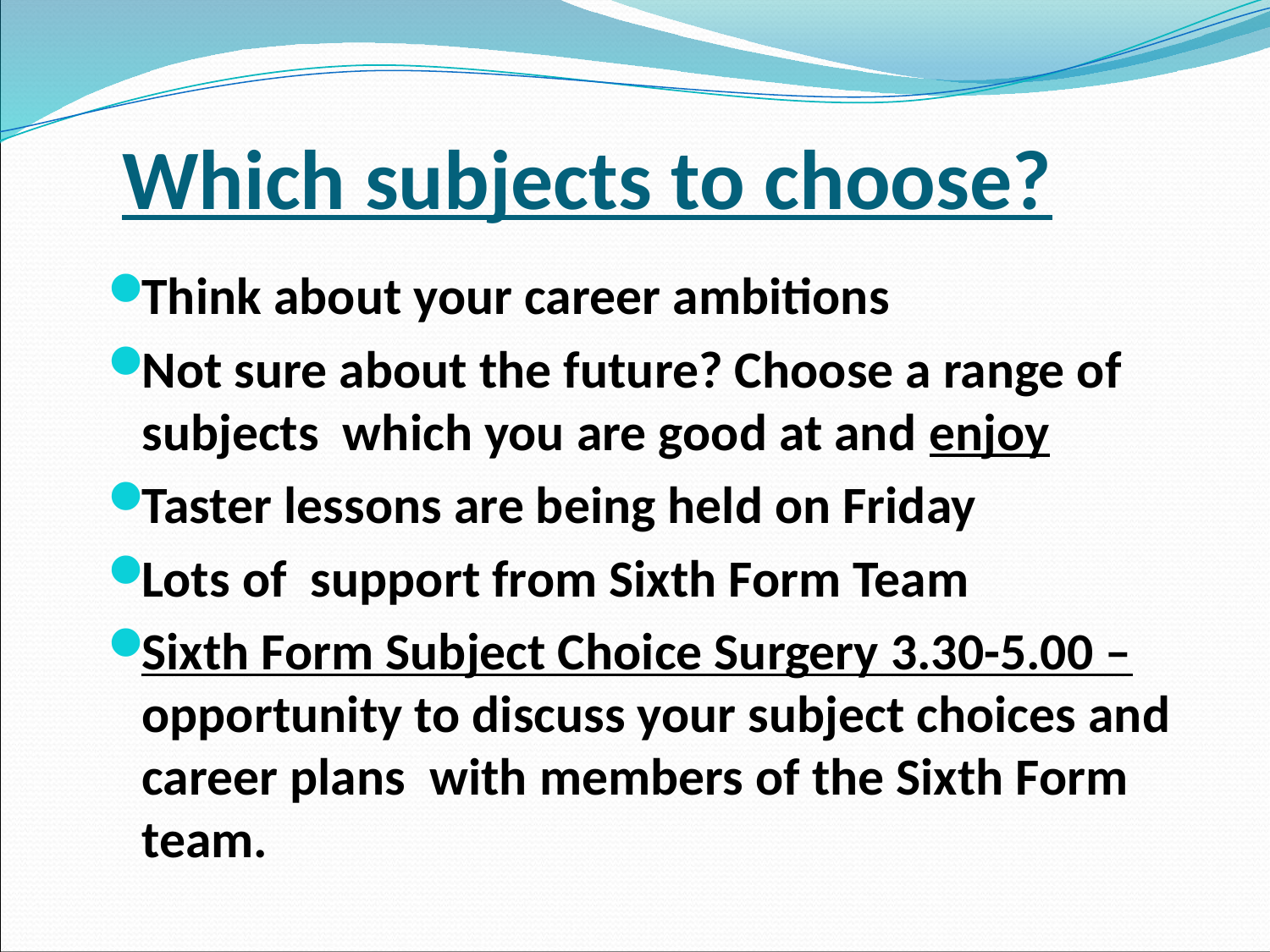

# Which subjects to choose?
Think about your career ambitions
Not sure about the future? Choose a range of subjects  which you are good at and enjoy
Taster lessons are being held on Friday
Lots of  support from Sixth Form Team
Sixth Form Subject Choice Surgery 3.30-5.00 –opportunity to discuss your subject choices and career plans  with members of the Sixth Form team.